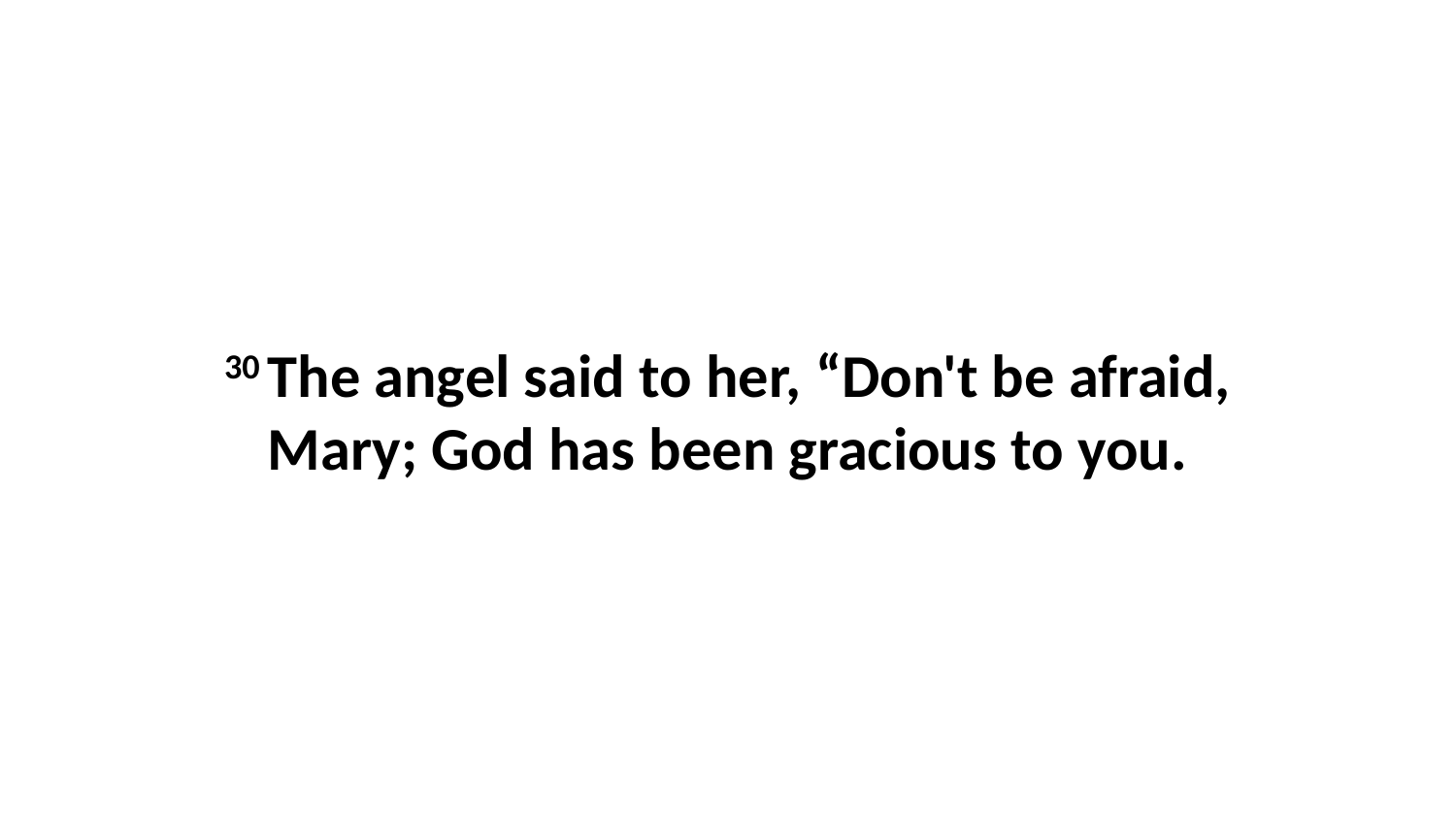

30 The angel said to her, “Don't be afraid, Mary; God has been gracious to you.